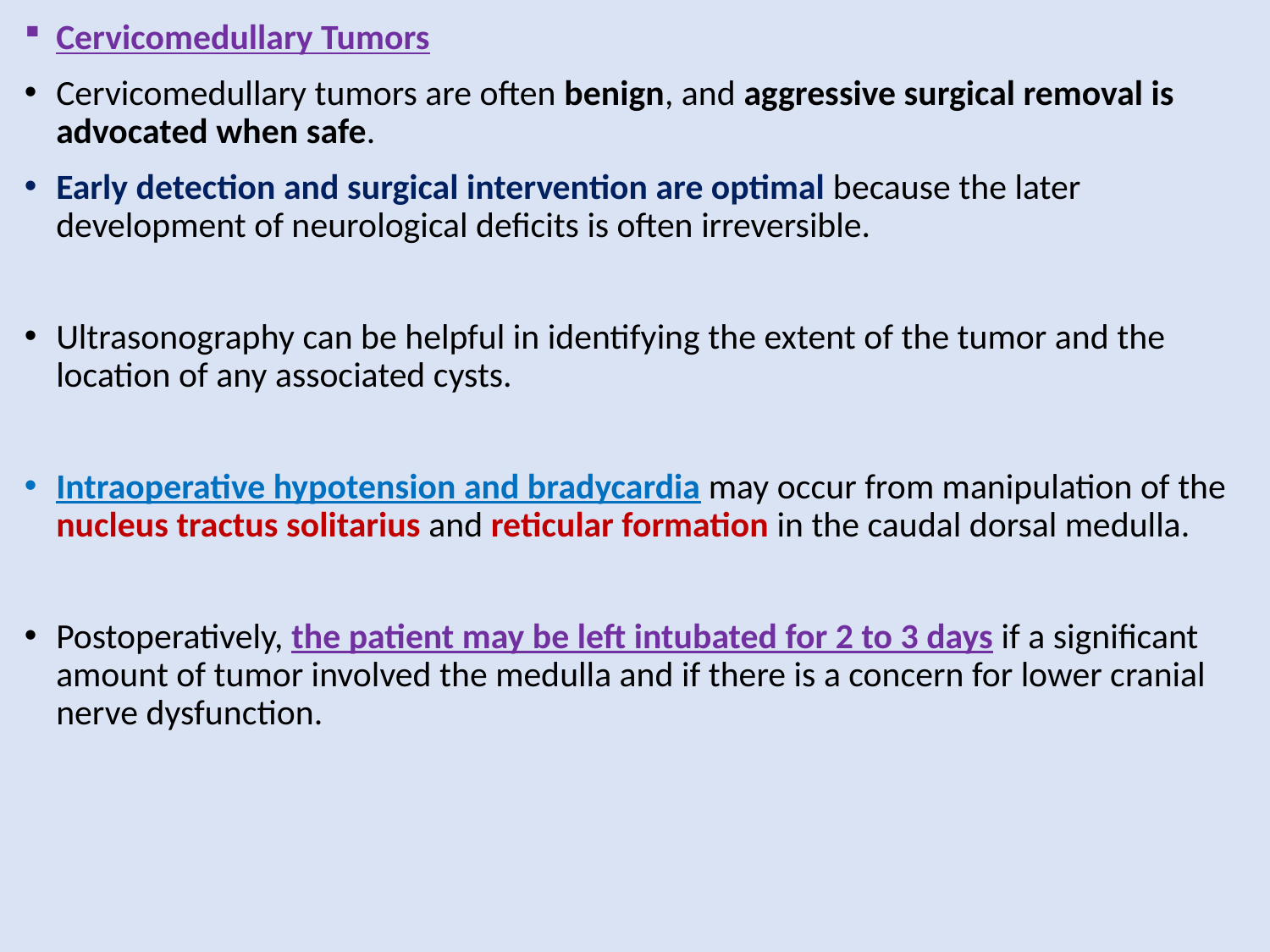

Cervicomedullary Tumors
Cervicomedullary tumors are often benign, and aggressive surgical removal is advocated when safe.
Early detection and surgical intervention are optimal because the later development of neurological deficits is often irreversible.

Ultrasonography can be helpful in identifying the extent of the tumor and the location of any associated cysts.

Intraoperative hypotension and bradycardia may occur from manipulation of the nucleus tractus solitarius and reticular formation in the caudal dorsal medulla.

Postoperatively, the patient may be left intubated for 2 to 3 days if a significant amount of tumor involved the medulla and if there is a concern for lower cranial nerve dysfunction.